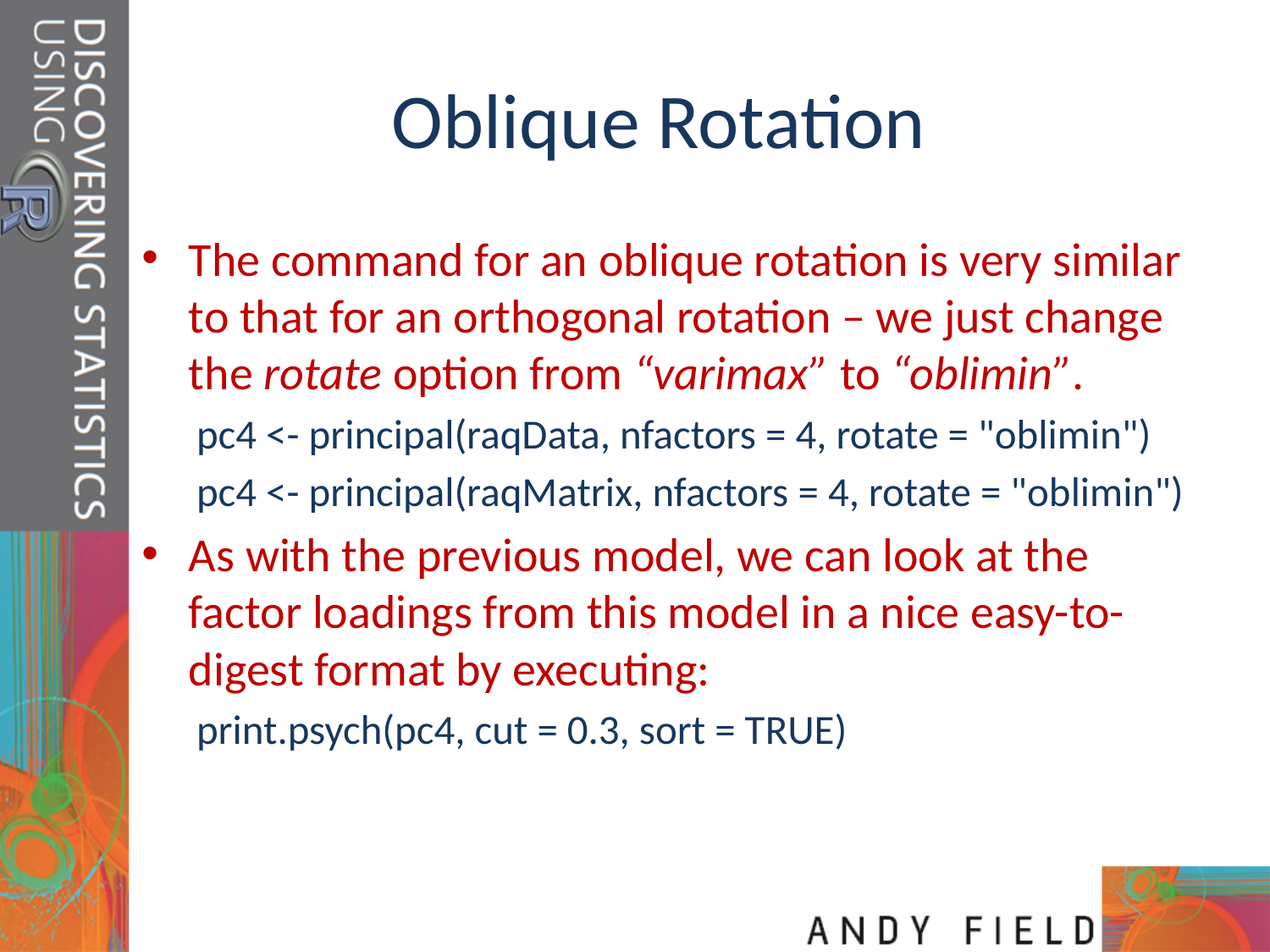

# Oblique Rotation
The command for an oblique rotation is very similar to that for an orthogonal rotation – we just change the rotate option from “varimax” to “oblimin”.
pc4 <- principal(raqData, nfactors = 4, rotate = "oblimin")
pc4 <- principal(raqMatrix, nfactors = 4, rotate = "oblimin")
As with the previous model, we can look at the factor loadings from this model in a nice easy-to-digest format by executing:
print.psych(pc4, cut = 0.3, sort = TRUE)